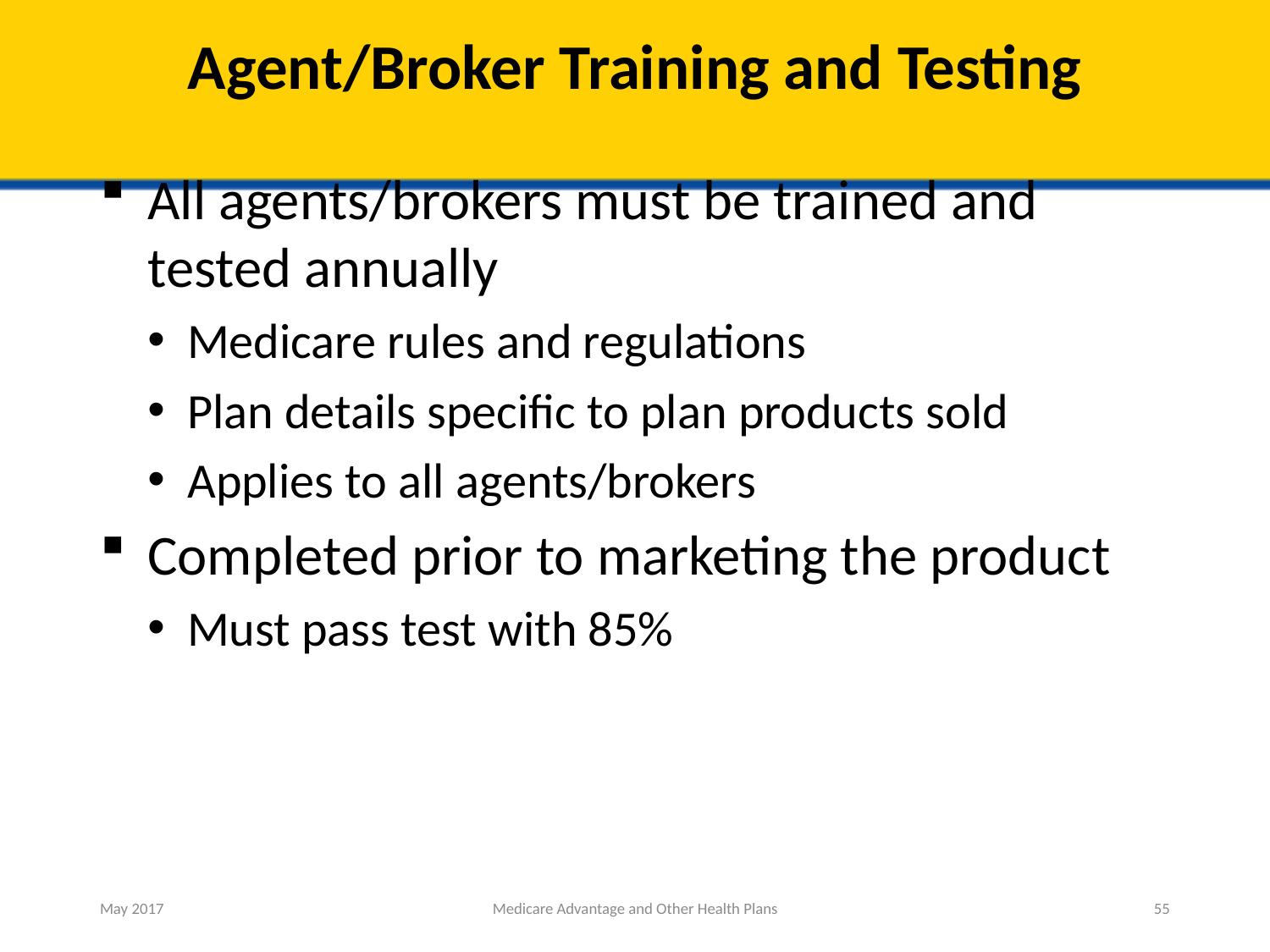

# Agent/Broker Training and Testing
All agents/brokers must be trained and tested annually
Medicare rules and regulations
Plan details specific to plan products sold
Applies to all agents/brokers
Completed prior to marketing the product
Must pass test with 85%

May 2017
Medicare Advantage and Other Health Plans
55